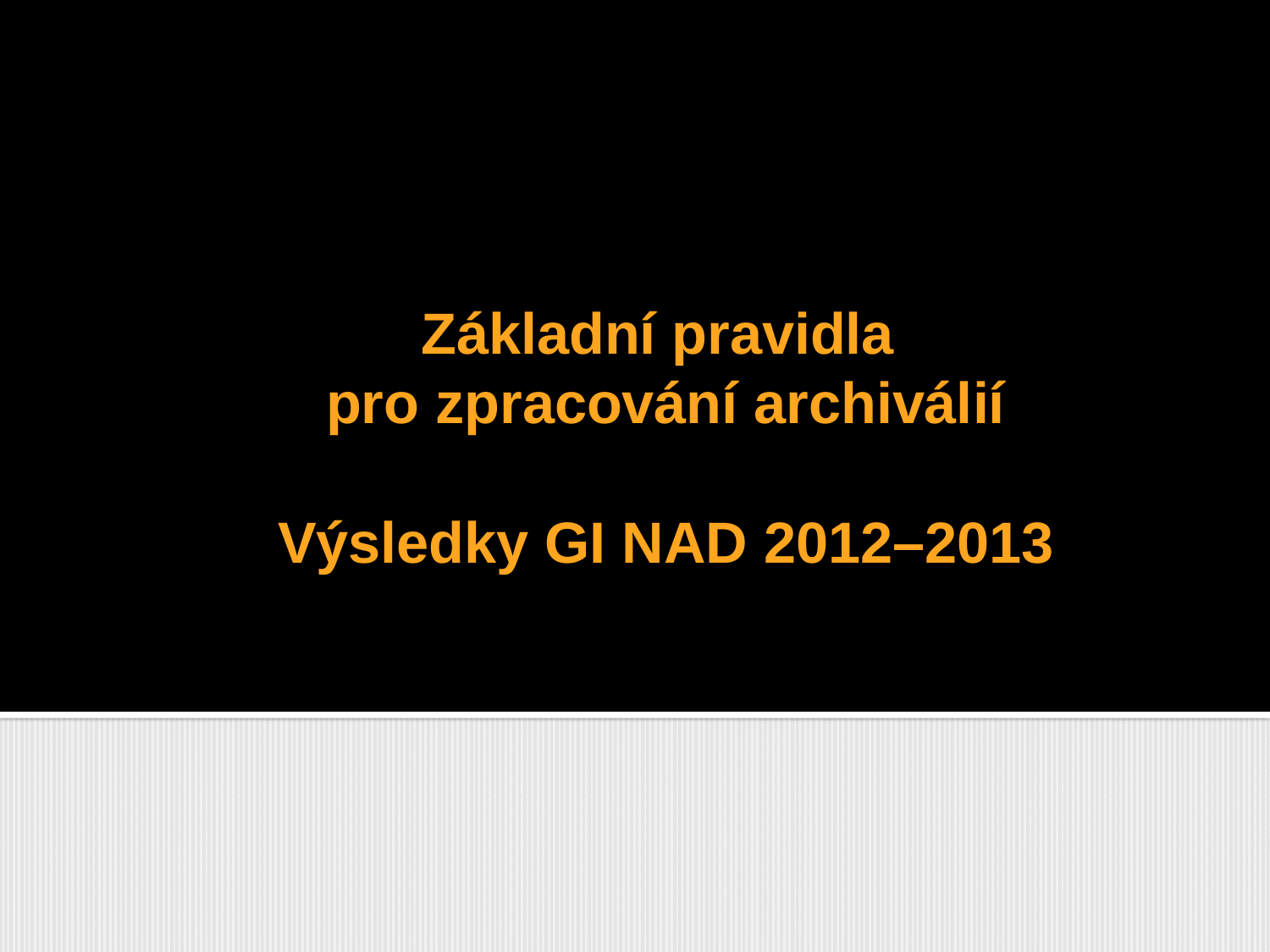

# Základní pravidla pro zpracování archiválií Výsledky GI NAD 2012–2013